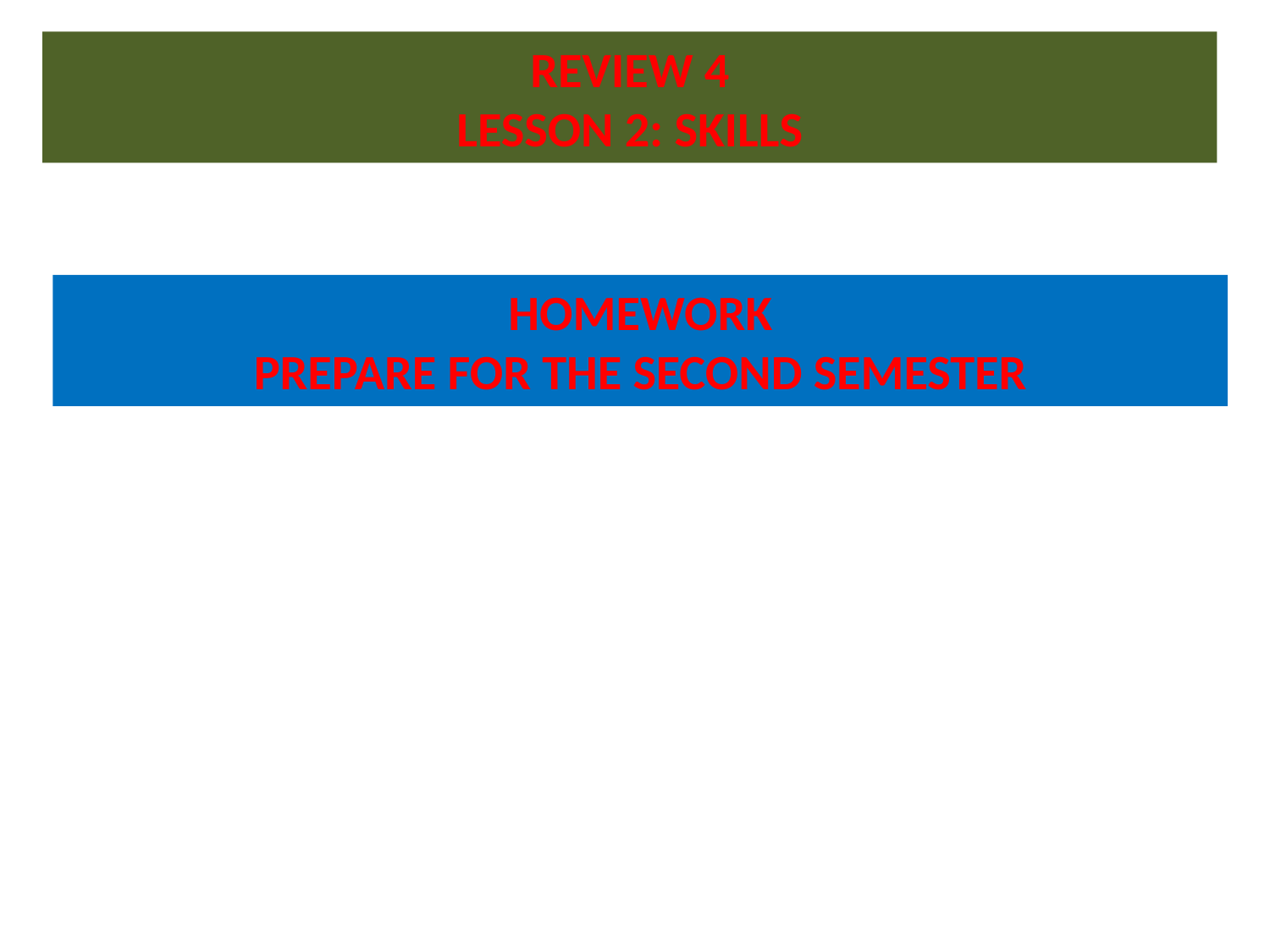

REVIEW 4
LESSON 2: SKILLS
Homework
Prepare for THE SECOND SEMESTER